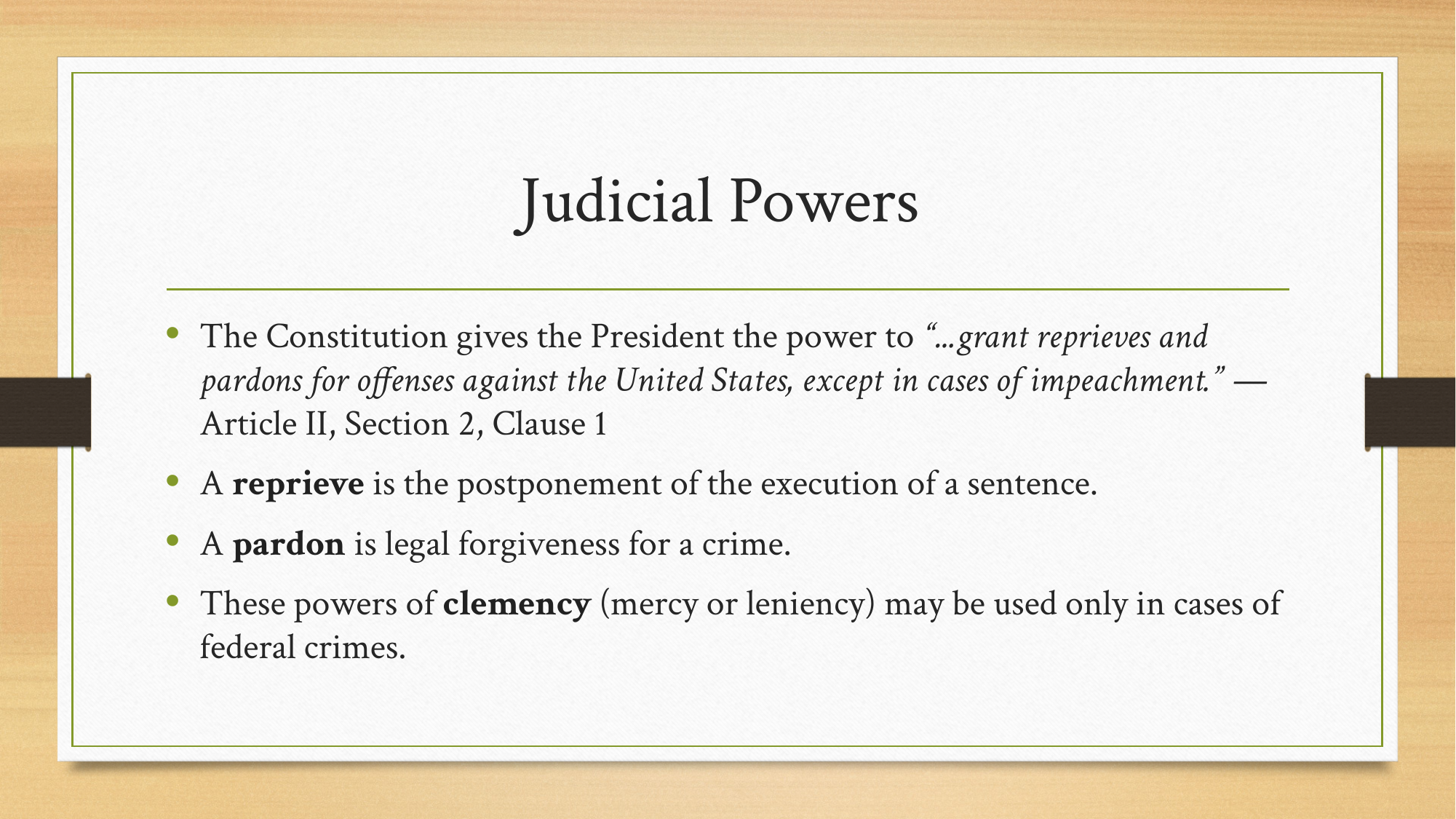

# Judicial Powers
The Constitution gives the President the power to “...grant reprieves and pardons for offenses against the United States, except in cases of impeachment.” —Article II, Section 2, Clause 1
A reprieve is the postponement of the execution of a sentence.
A pardon is legal forgiveness for a crime.
These powers of clemency (mercy or leniency) may be used only in cases of federal crimes.